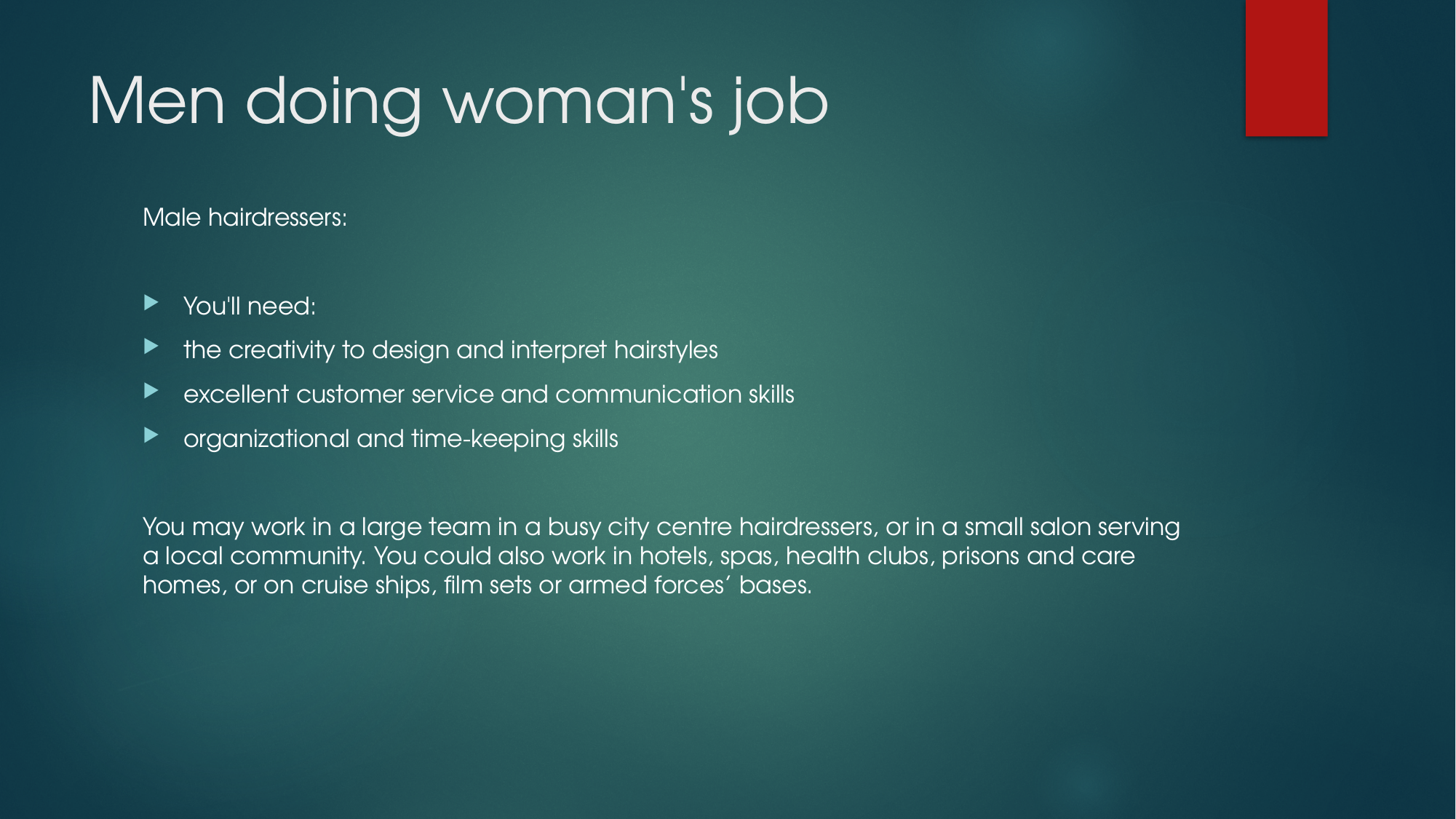

# Men doing woman's job
Male hairdressers:

You'll need:
the creativity to design and interpret hairstyles
excellent customer service and communication skills
organizational and time-keeping skills

You may work in a large team in a busy city centre hairdressers, or in a small salon serving a local community. You could also work in hotels, spas, health clubs, prisons and care homes, or on cruise ships, film sets or armed forces’ bases.